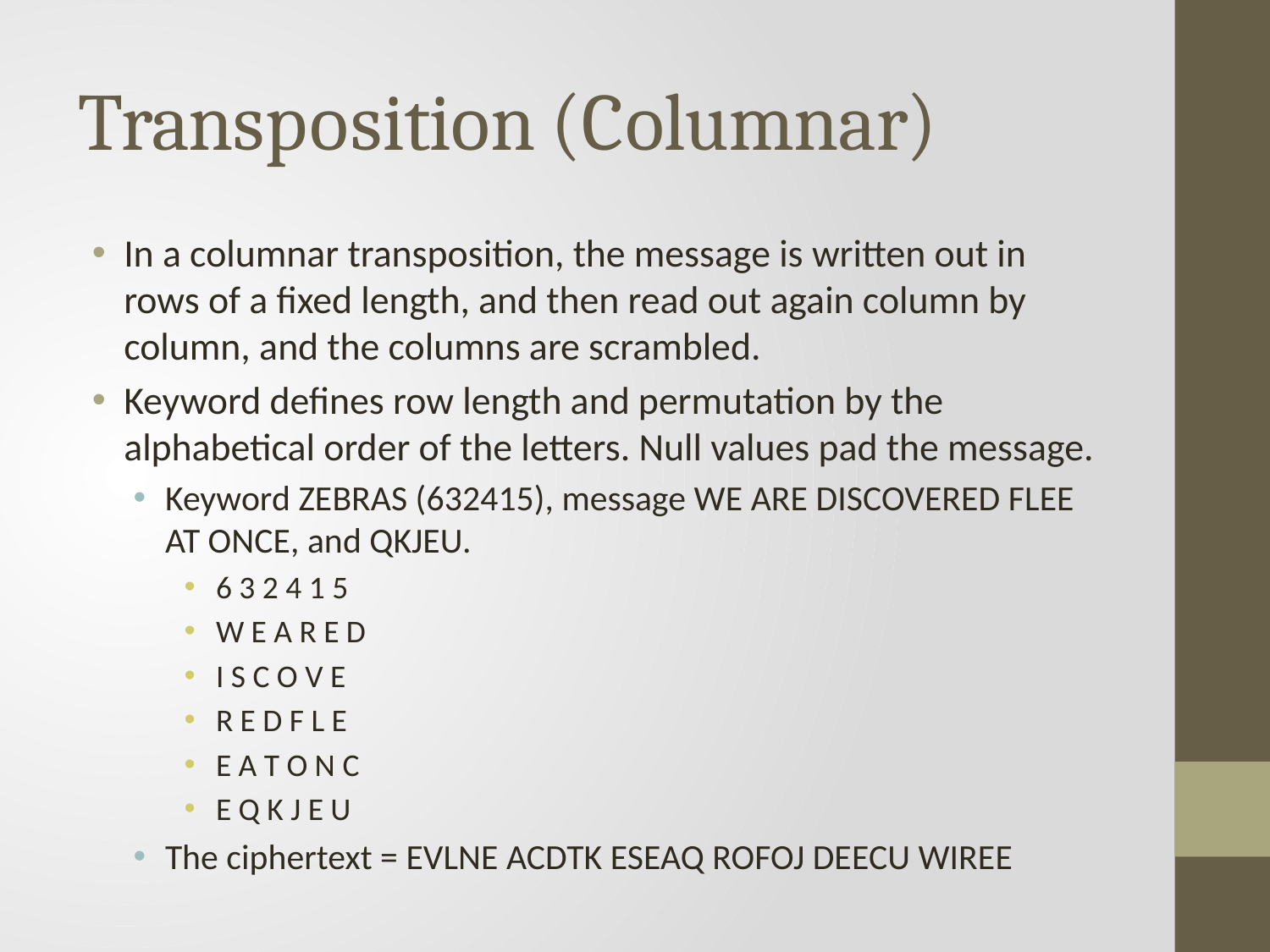

# Transposition (Columnar)
In a columnar transposition, the message is written out in rows of a fixed length, and then read out again column by column, and the columns are scrambled.
Keyword defines row length and permutation by the alphabetical order of the letters. Null values pad the message.
Keyword ZEBRAS (632415), message WE ARE DISCOVERED FLEE AT ONCE, and QKJEU.
6 3 2 4 1 5
W E A R E D
I S C O V E
R E D F L E
E A T O N C
E Q K J E U
The ciphertext = EVLNE ACDTK ESEAQ ROFOJ DEECU WIREE